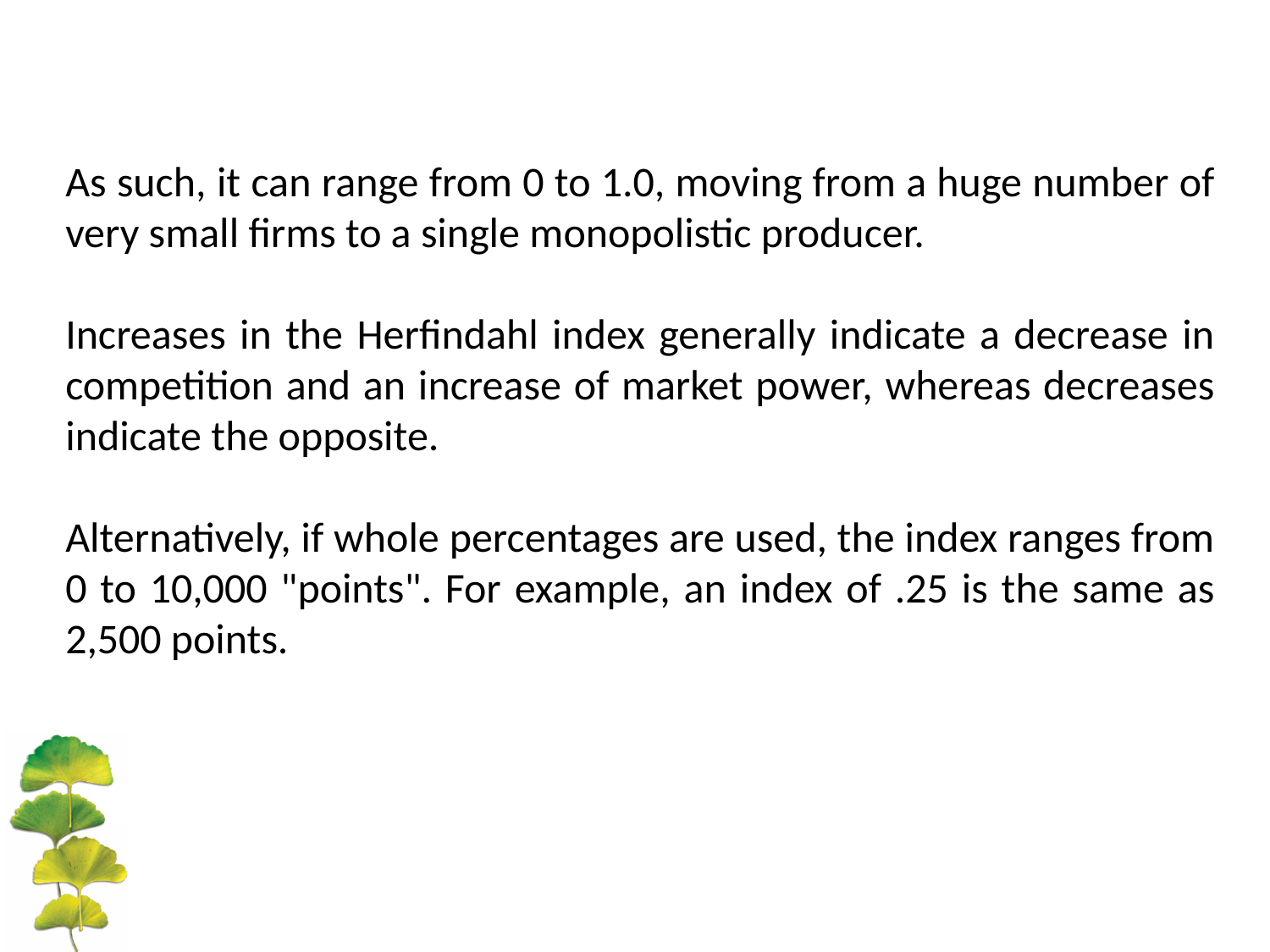

As such, it can range from 0 to 1.0, moving from a huge number of very small firms to a single monopolistic producer.

Increases in the Herfindahl index generally indicate a decrease in competition and an increase of market power, whereas decreases indicate the opposite.

Alternatively, if whole percentages are used, the index ranges from 0 to 10,000 "points". For example, an index of .25 is the same as 2,500 points.